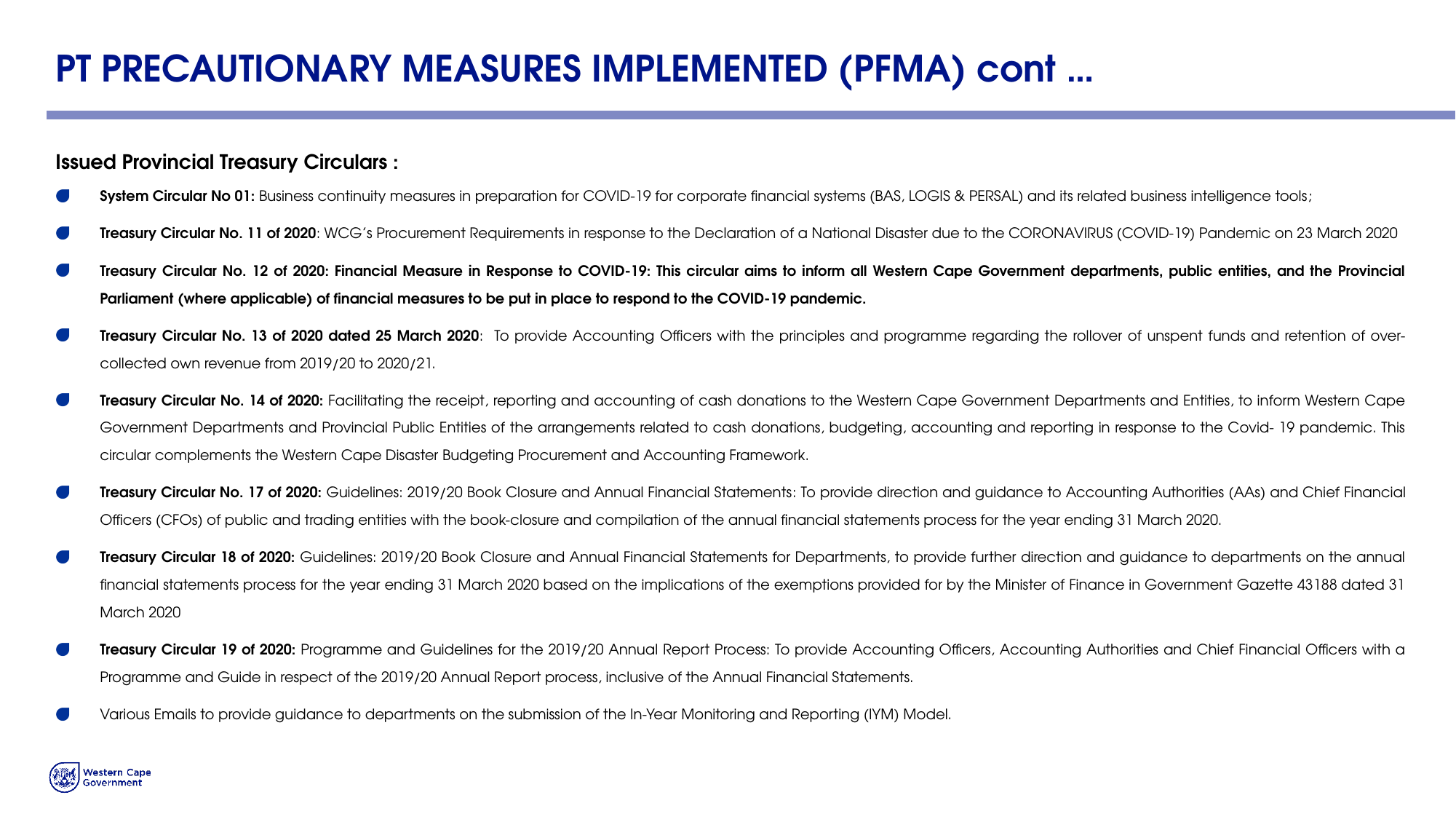

# PT PRECAUTIONARY MEASURES IMPLEMENTED (PFMA) cont …
Issued Provincial Treasury Circulars :
System Circular No 01: Business continuity measures in preparation for COVID-19 for corporate financial systems (BAS, LOGIS & PERSAL) and its related business intelligence tools;
Treasury Circular No. 11 of 2020: WCG’s Procurement Requirements in response to the Declaration of a National Disaster due to the CORONAVIRUS (COVID-19) Pandemic on 23 March 2020
Treasury Circular No. 12 of 2020: Financial Measure in Response to COVID-19: This circular aims to inform all Western Cape Government departments, public entities, and the Provincial Parliament (where applicable) of financial measures to be put in place to respond to the COVID-19 pandemic.
Treasury Circular No. 13 of 2020 dated 25 March 2020:  To provide Accounting Officers with the principles and programme regarding the rollover of unspent funds and retention of over-collected own revenue from 2019/20 to 2020/21.
Treasury Circular No. 14 of 2020: Facilitating the receipt, reporting and accounting of cash donations to the Western Cape Government Departments and Entities, to inform Western Cape Government Departments and Provincial Public Entities of the arrangements related to cash donations, budgeting, accounting and reporting in response to the Covid- 19 pandemic. This circular complements the Western Cape Disaster Budgeting Procurement and Accounting Framework.
Treasury Circular No. 17 of 2020: Guidelines: 2019/20 Book Closure and Annual Financial Statements: To provide direction and guidance to Accounting Authorities (AAs) and Chief Financial Officers (CFOs) of public and trading entities with the book-closure and compilation of the annual financial statements process for the year ending 31 March 2020.
Treasury Circular 18 of 2020: Guidelines: 2019/20 Book Closure and Annual Financial Statements for Departments, to provide further direction and guidance to departments on the annual financial statements process for the year ending 31 March 2020 based on the implications of the exemptions provided for by the Minister of Finance in Government Gazette 43188 dated 31 March 2020
Treasury Circular 19 of 2020: Programme and Guidelines for the 2019/20 Annual Report Process: To provide Accounting Officers, Accounting Authorities and Chief Financial Officers with a Programme and Guide in respect of the 2019/20 Annual Report process, inclusive of the Annual Financial Statements.
Various Emails to provide guidance to departments on the submission of the In-Year Monitoring and Reporting (IYM) Model.